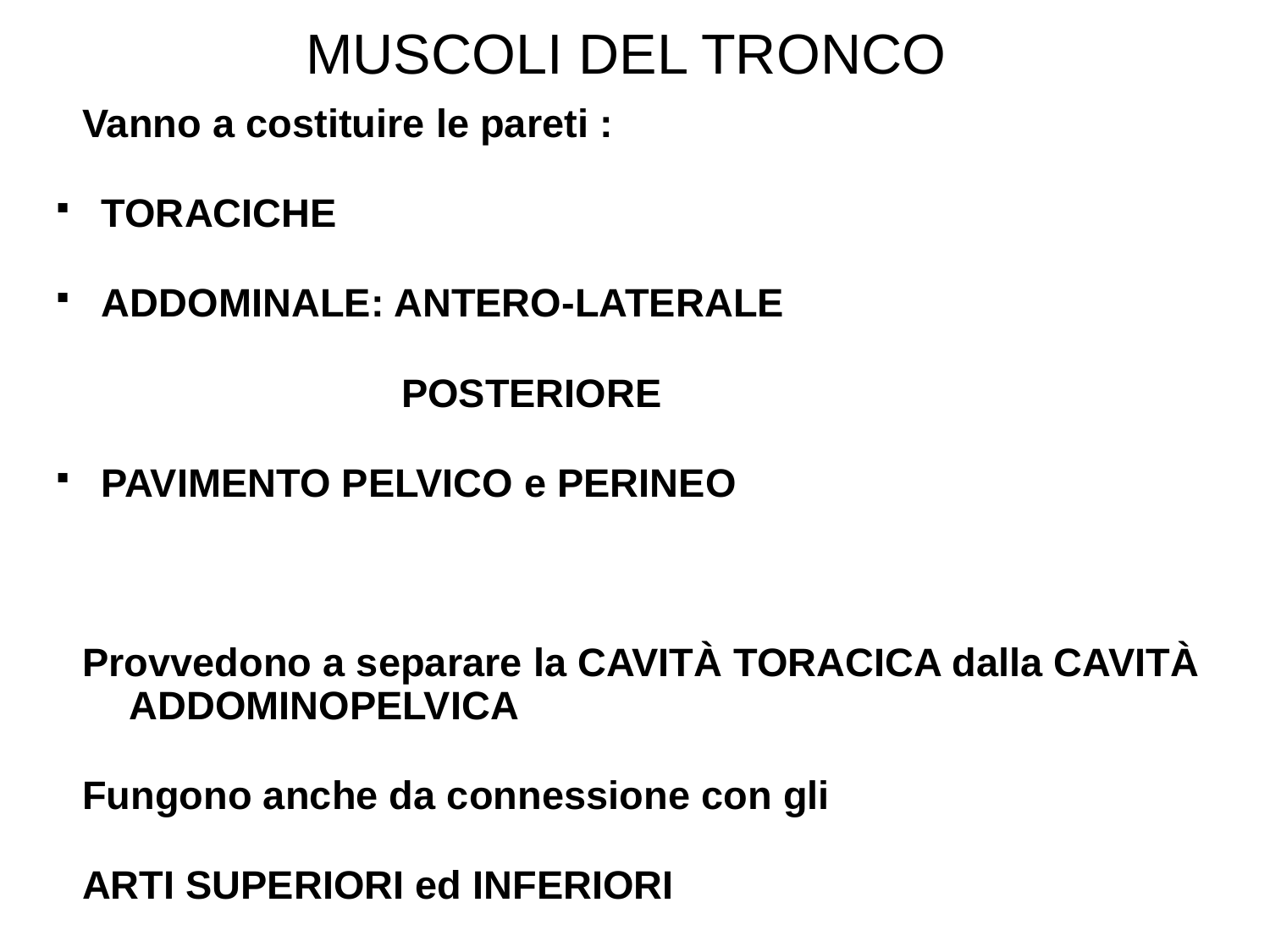

MUSCOLI DEL TRONCO
Vanno a costituire le pareti :
TORACICHE
ADDOMINALE: ANTERO-LATERALE
                             POSTERIORE
PAVIMENTO PELVICO e PERINEO

Provvedono a separare la CAVITÀ TORACICA dalla CAVITÀ ADDOMINOPELVICA
Fungono anche da connessione con gli
ARTI SUPERIORI ed INFERIORI